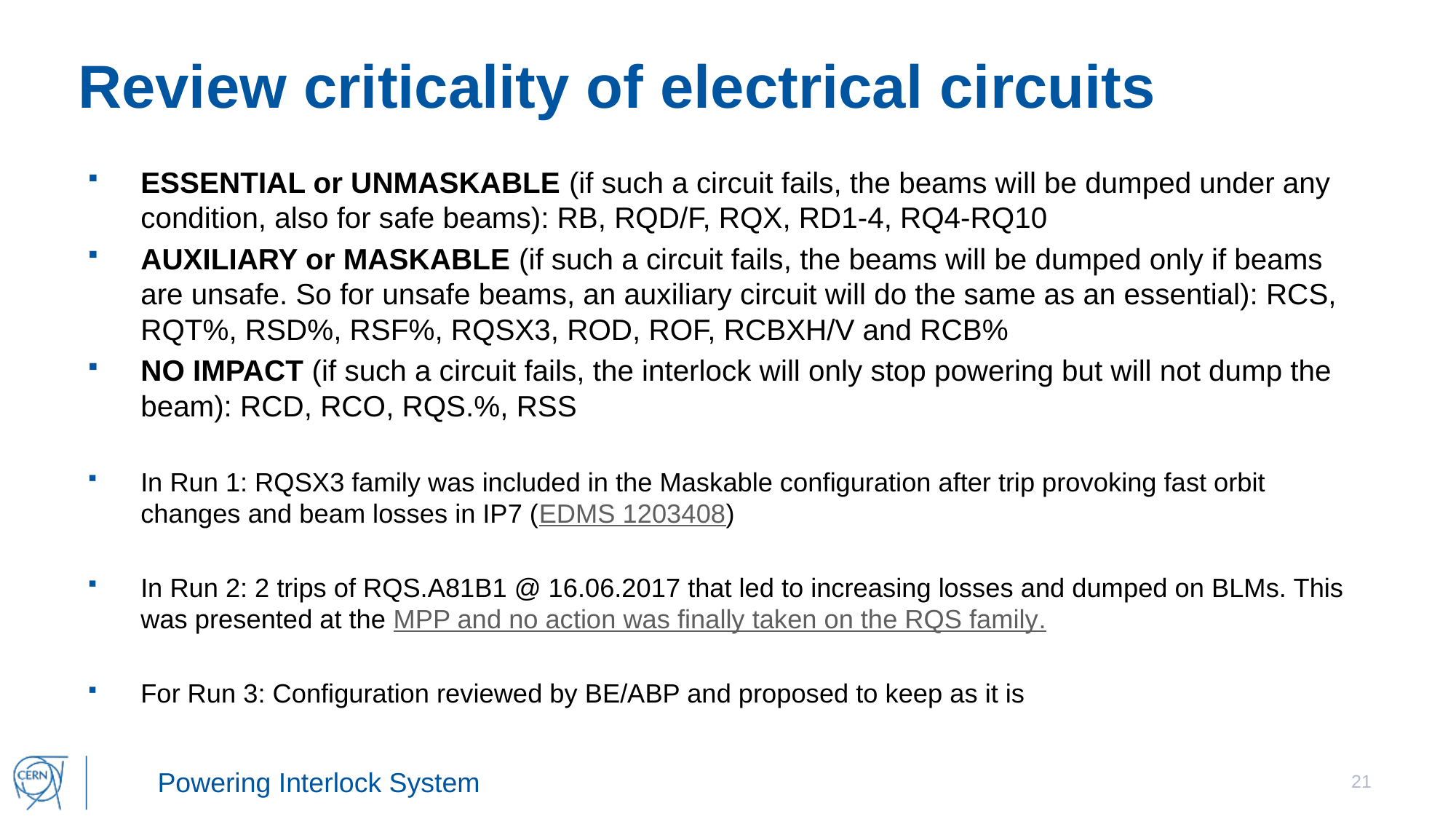

# Review criticality of electrical circuits
ESSENTIAL or UNMASKABLE (if such a circuit fails, the beams will be dumped under any condition, also for safe beams): RB, RQD/F, RQX, RD1-4, RQ4-RQ10
AUXILIARY or MASKABLE (if such a circuit fails, the beams will be dumped only if beams are unsafe. So for unsafe beams, an auxiliary circuit will do the same as an essential): RCS, RQT%, RSD%, RSF%, RQSX3, ROD, ROF, RCBXH/V and RCB%
NO IMPACT (if such a circuit fails, the interlock will only stop powering but will not dump the beam): RCD, RCO, RQS.%, RSS

In Run 1: RQSX3 family was included in the Maskable configuration after trip provoking fast orbit changes and beam losses in IP7 (EDMS 1203408)

In Run 2: 2 trips of RQS.A81B1 @ 16.06.2017 that led to increasing losses and dumped on BLMs. This was presented at the MPP and no action was finally taken on the RQS family.

For Run 3: Configuration reviewed by BE/ABP and proposed to keep as it is

21
Powering Interlock System